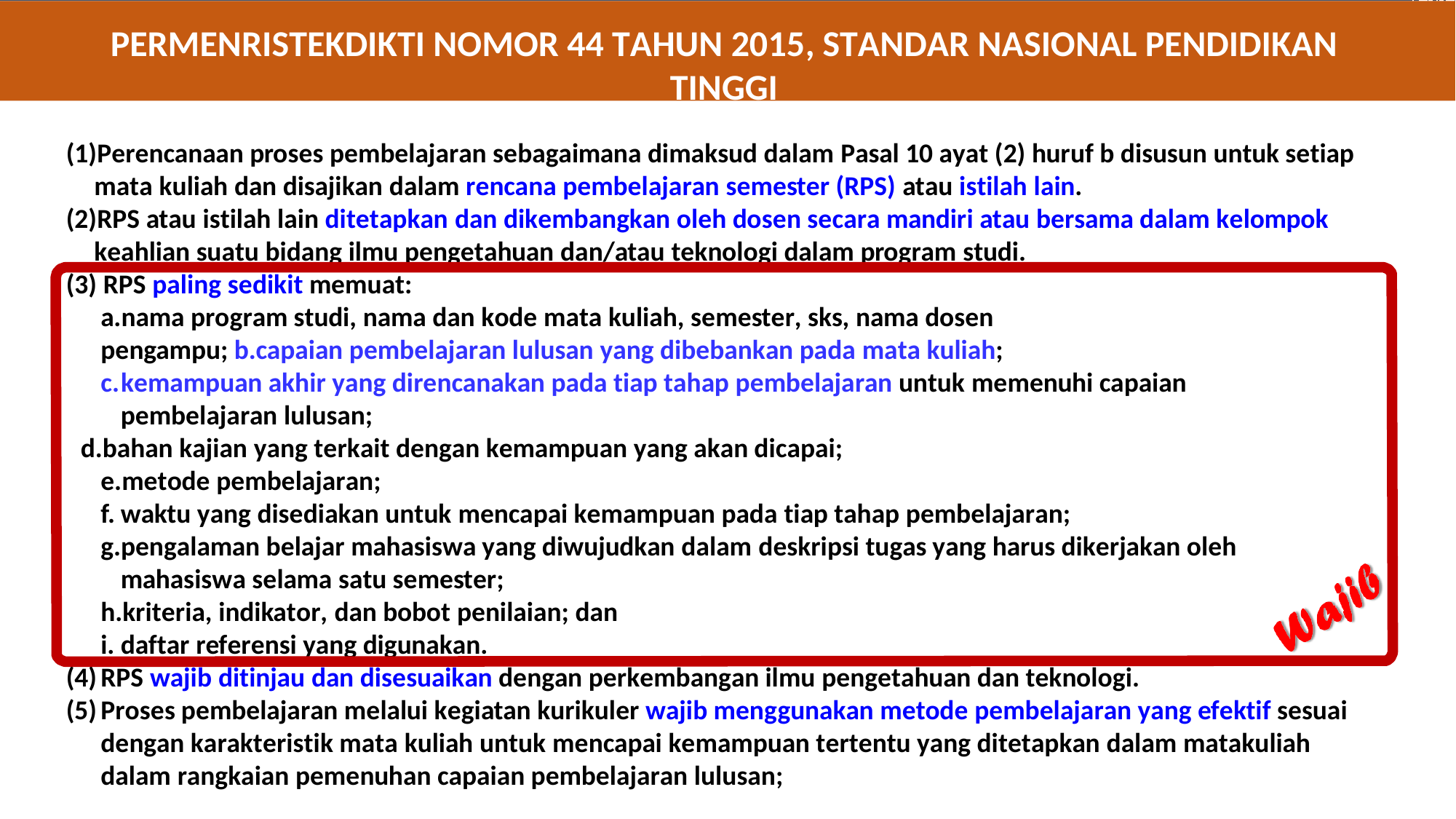

PERMENRISTEKDIKTI NOMOR 44 TAHUN 2015, STANDAR NASIONAL PENDIDIKAN TINGGI
Bagian Keempat  Standar Proses Pembelajaran, Pasal 12

Perencanaan proses pembelajaran sebagaimana dimaksud dalam Pasal 10 ayat (2) huruf b disusun untuk setiap mata kuliah dan disajikan dalam rencana pembelajaran semester (RPS) atau istilah lain.
RPS atau istilah lain ditetapkan dan dikembangkan oleh dosen secara mandiri atau bersama dalam kelompok keahlian suatu bidang ilmu pengetahuan dan/atau teknologi dalam program studi.
RPS paling sedikit memuat:
a.nama program studi, nama dan kode mata kuliah, semester, sks, nama dosen pengampu; b.capaian pembelajaran lulusan yang dibebankan pada mata kuliah;
c.kemampuan akhir yang direncanakan pada tiap tahap pembelajaran untuk memenuhi capaian pembelajaran lulusan;
d.bahan kajian yang terkait dengan kemampuan yang akan dicapai;
metode pembelajaran;
waktu yang disediakan untuk mencapai kemampuan pada tiap tahap pembelajaran;
pengalaman belajar mahasiswa yang diwujudkan dalam deskripsi tugas yang harus dikerjakan oleh mahasiswa selama satu semester;
kriteria, indikator, dan bobot penilaian; dan
daftar referensi yang digunakan.
RPS wajib ditinjau dan disesuaikan dengan perkembangan ilmu pengetahuan dan teknologi.
Proses pembelajaran melalui kegiatan kurikuler wajib menggunakan metode pembelajaran yang efektif sesuai dengan karakteristik mata kuliah untuk mencapai kemampuan tertentu yang ditetapkan dalam matakuliah dalam rangkaian pemenuhan capaian pembelajaran lulusan;